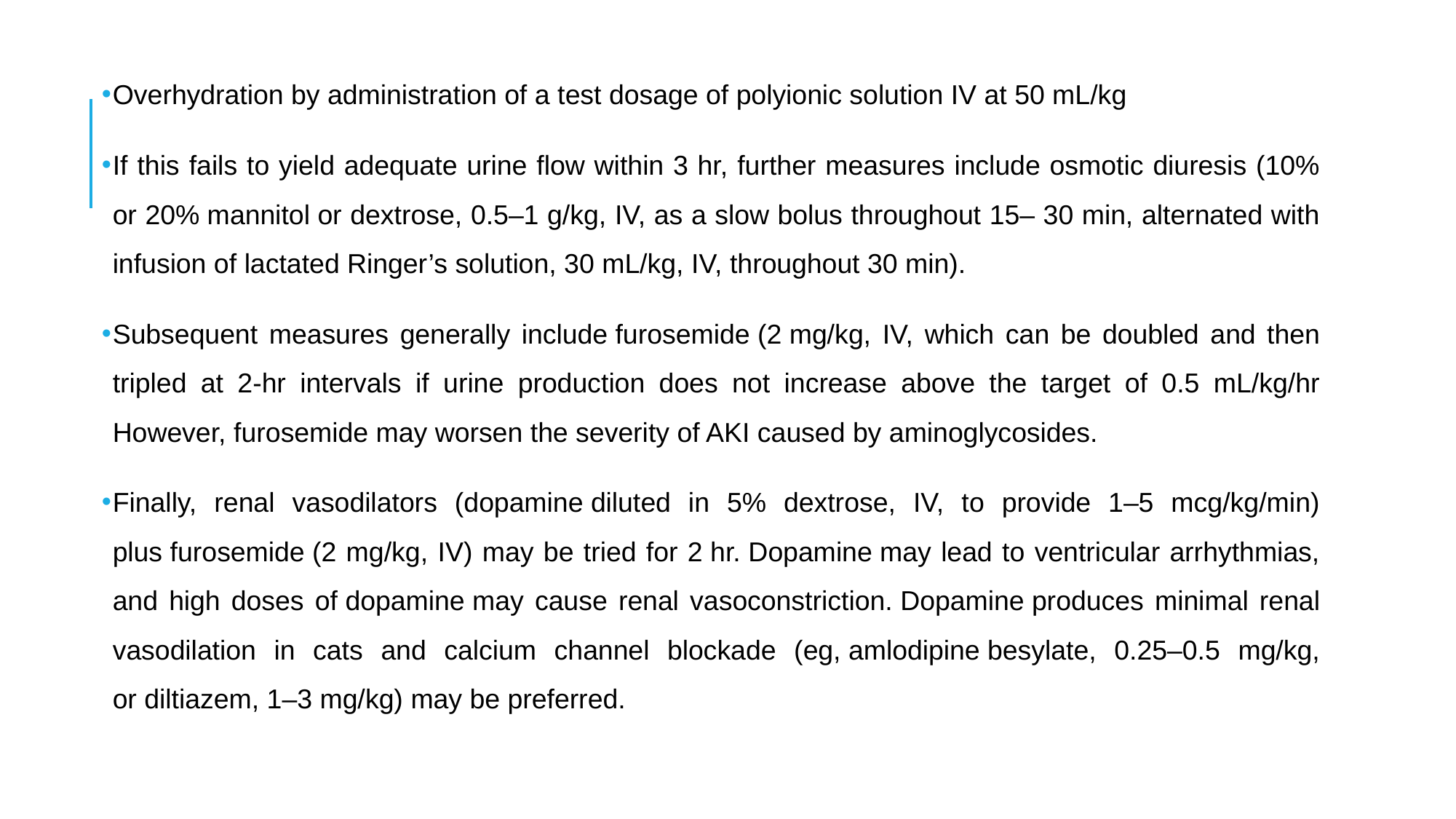

Overhydration by administration of a test dosage of polyionic solution IV at 50 mL/kg
If this fails to yield adequate urine flow within 3 hr, further measures include osmotic diuresis (10% or 20% mannitol or dextrose, 0.5–1 g/kg, IV, as a slow bolus throughout 15– 30 min, alternated with infusion of lactated Ringer’s solution, 30 mL/kg, IV, throughout 30 min).
Subsequent measures generally include furosemide (2 mg/kg, IV, which can be doubled and then tripled at 2-hr intervals if urine production does not increase above the target of 0.5 mL/kg/hr However, furosemide may worsen the severity of AKI caused by aminoglycosides.
Finally, renal vasodilators (dopamine diluted in 5% dextrose, IV, to provide 1–5 mcg/kg/min) plus furosemide (2 mg/kg, IV) may be tried for 2 hr. Dopamine may lead to ventricular arrhythmias, and high doses of dopamine may cause renal vasoconstriction. Dopamine produces minimal renal vasodilation in cats and calcium channel blockade (eg, amlodipine besylate, 0.25–0.5 mg/kg, or diltiazem, 1–3 mg/kg) may be preferred.